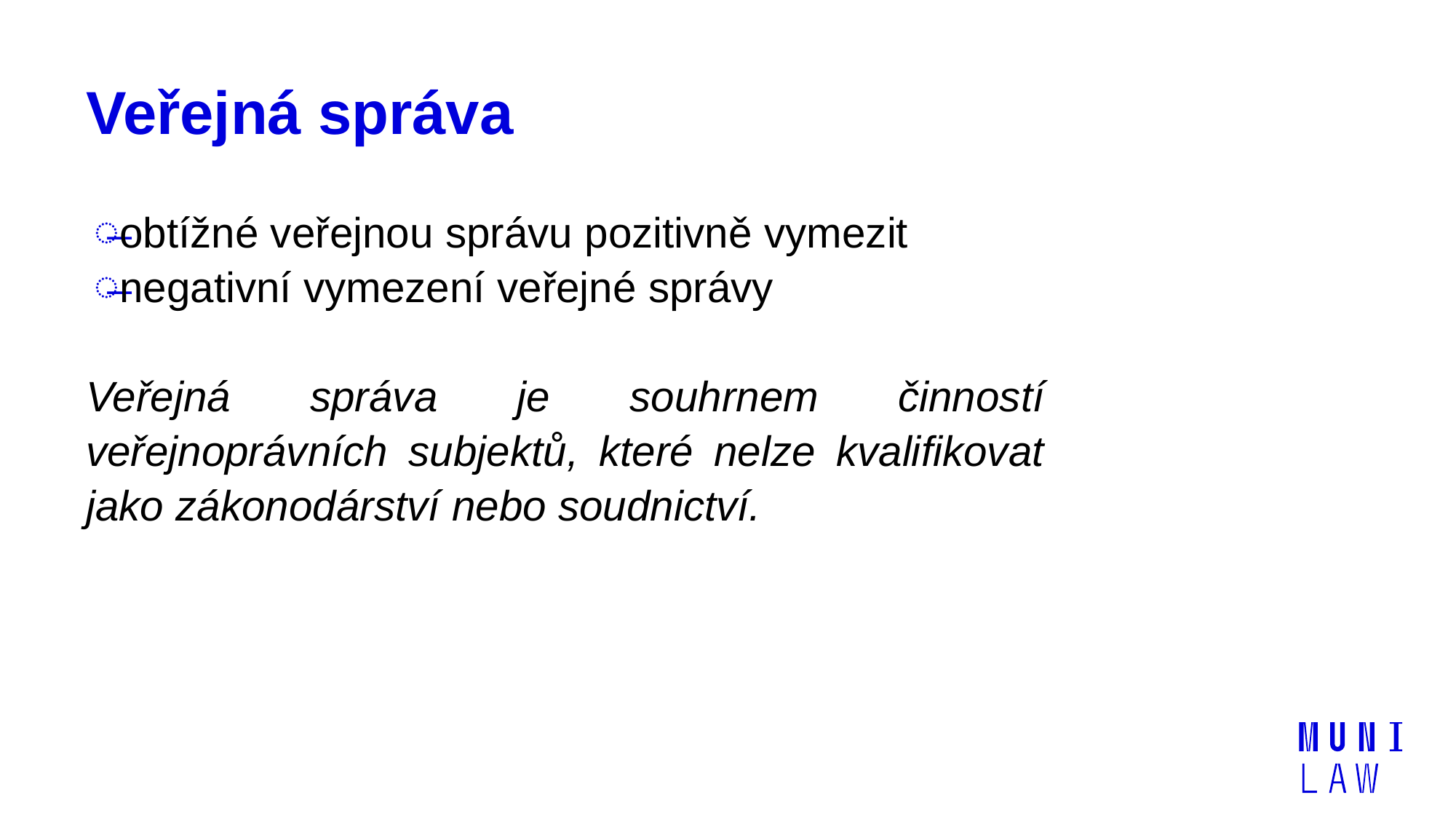

# Veřejná správa
obtížné veřejnou správu pozitivně vymezit
negativní vymezení veřejné správy

Veřejná správa je souhrnem činností veřejnoprávních subjektů, které nelze kvalifikovat jako zákonodárství nebo soudnictví.